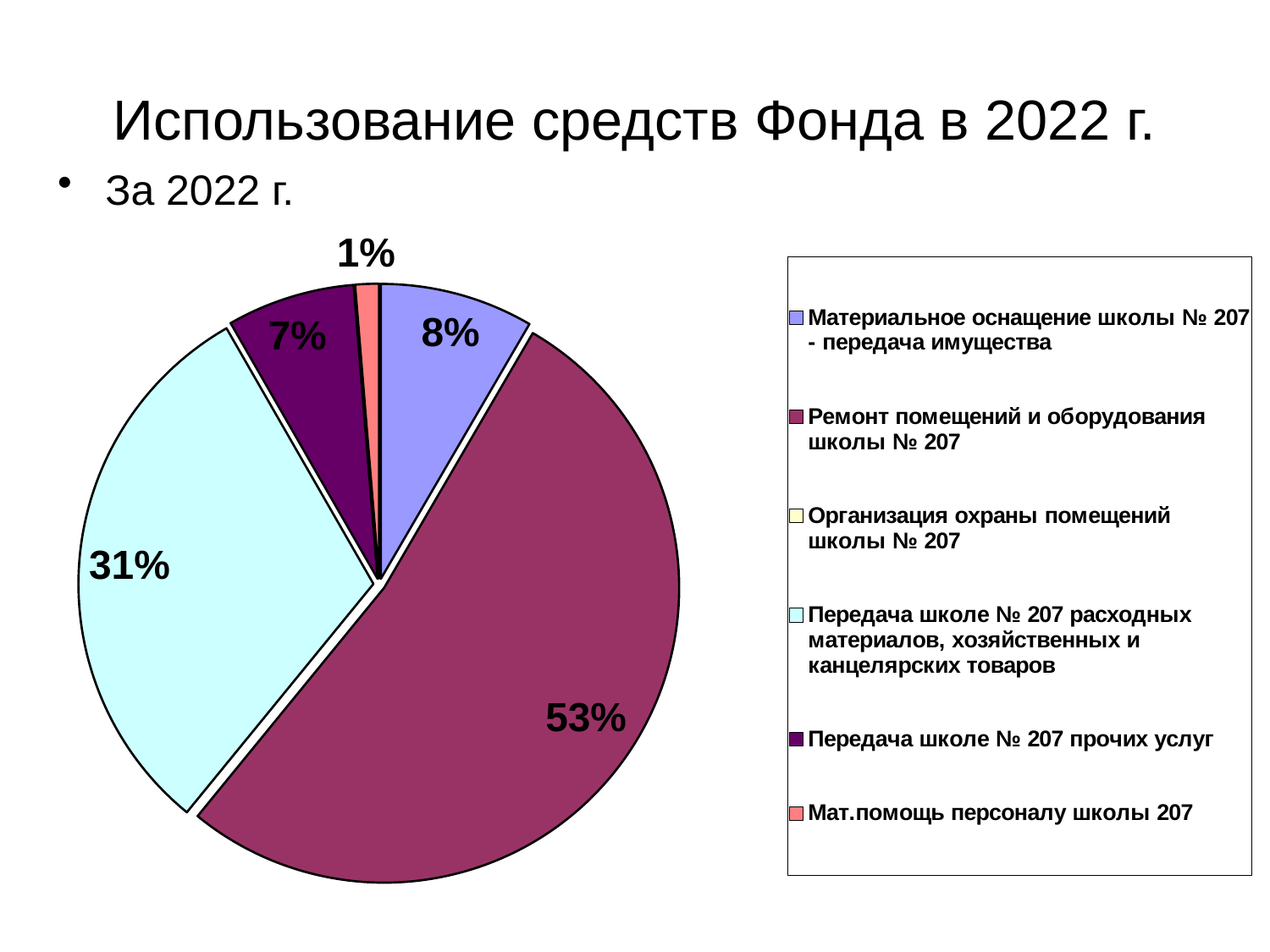

# Использование средств Фонда в 2022 г.
За 2022 г.

### Chart

| Category | Расходы за 2011 год |
|---|---|
| Материальное оснащение школы № 207 - передача имущества  | 0.084 |
| Ремонт помещений и оборудования школы № 207 | 0.525 |
| Организация охраны помещений школы № 207 | 0.0 |
| Передача школе № 207 расходных материалов, хозяйственных и канцелярских товаров  | 0.308 |
| Передача школе № 207 прочих услуг  | 0.07 |
| Мат.помощь персоналу школы 207 | 0.013 |